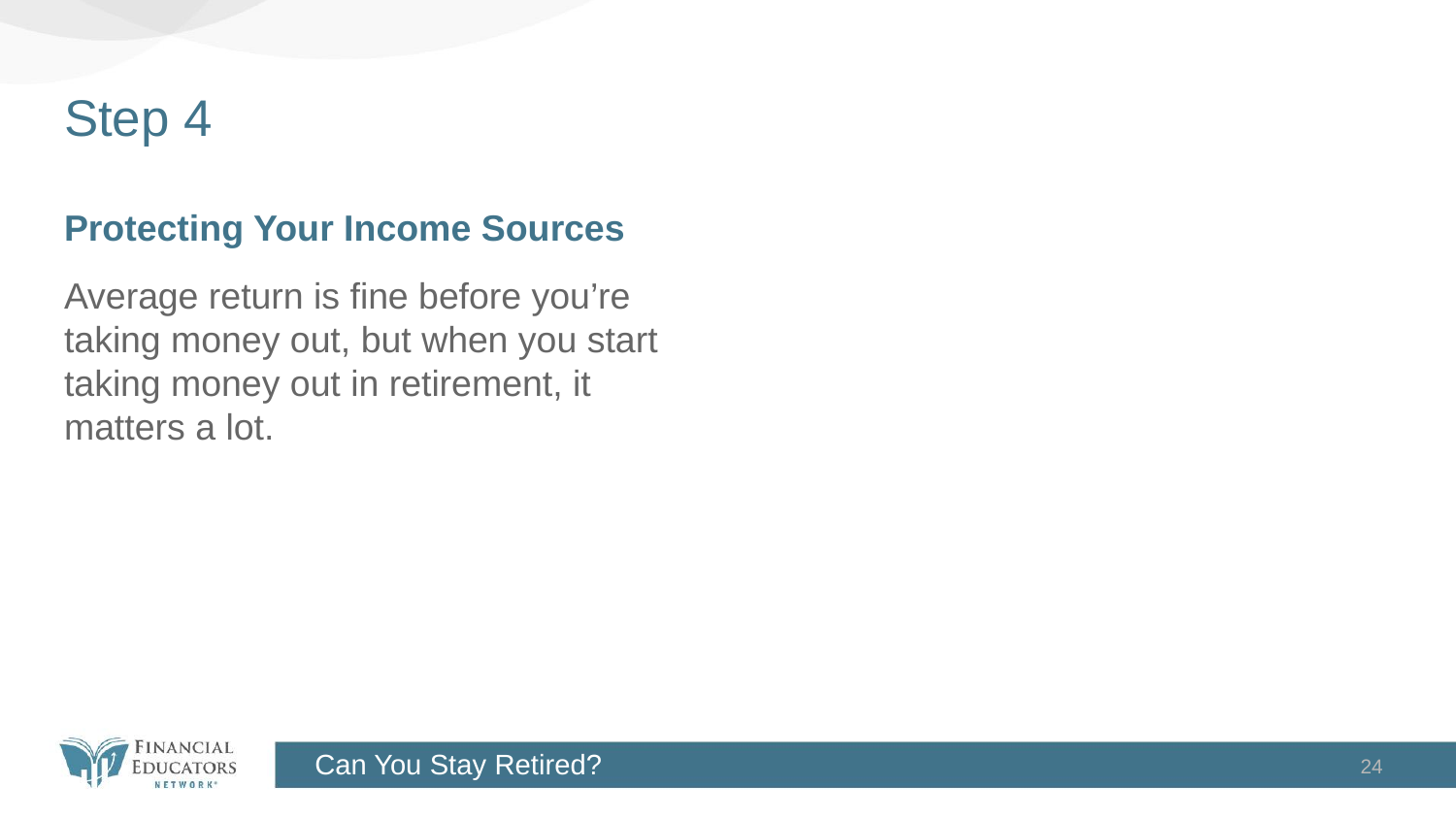

# Step 4
Protecting Your Income Sources
Average return is fine before you’re taking money out, but when you start taking money out in retirement, it matters a lot.

24